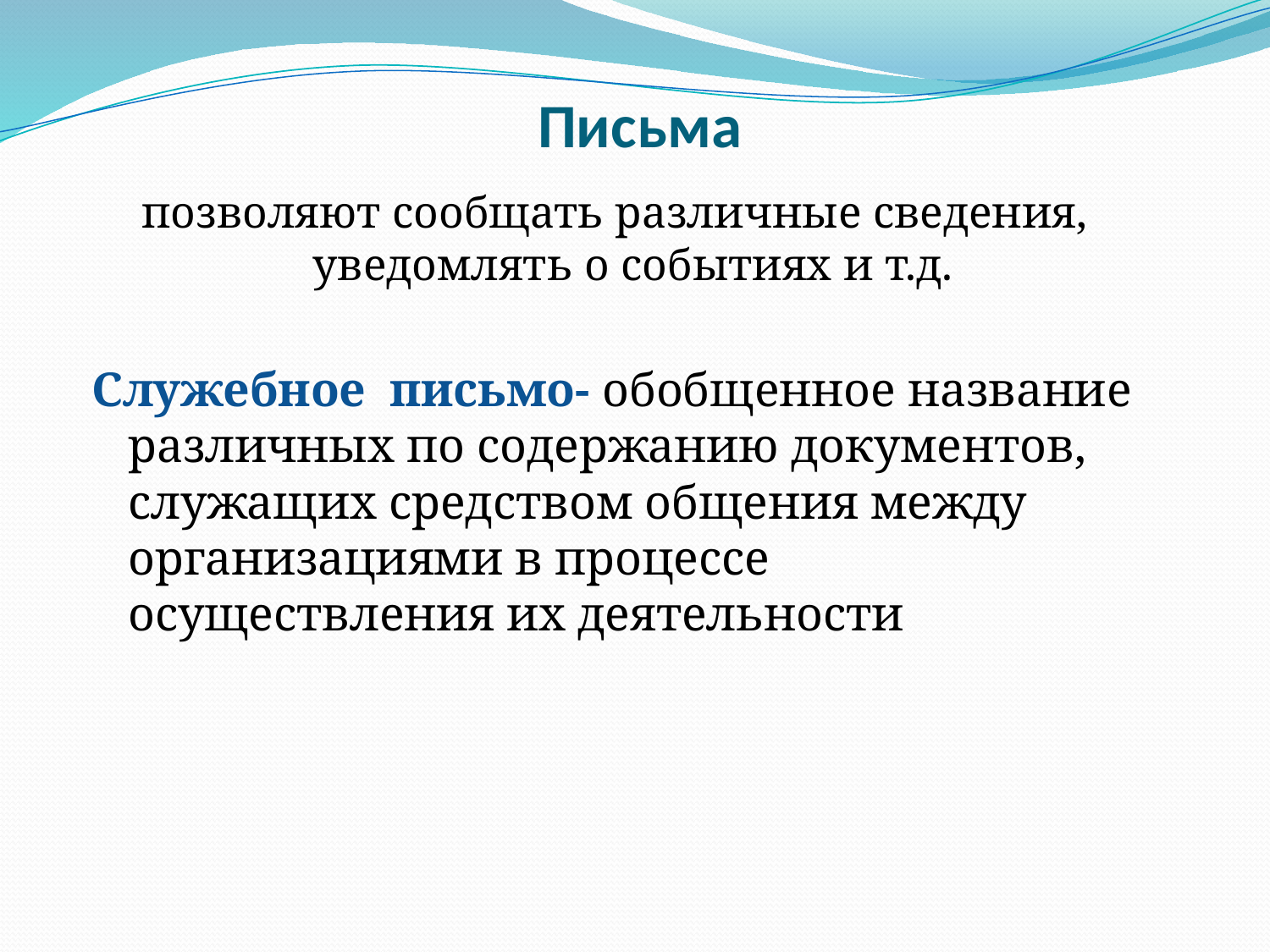

# Письма
позволяют сообщать различные сведения, уведомлять о событиях и т.д.

Служебное  письмо- обобщенное название различных по содержанию документов, служащих средством общения между организациями в процессе осуществления их деятельности